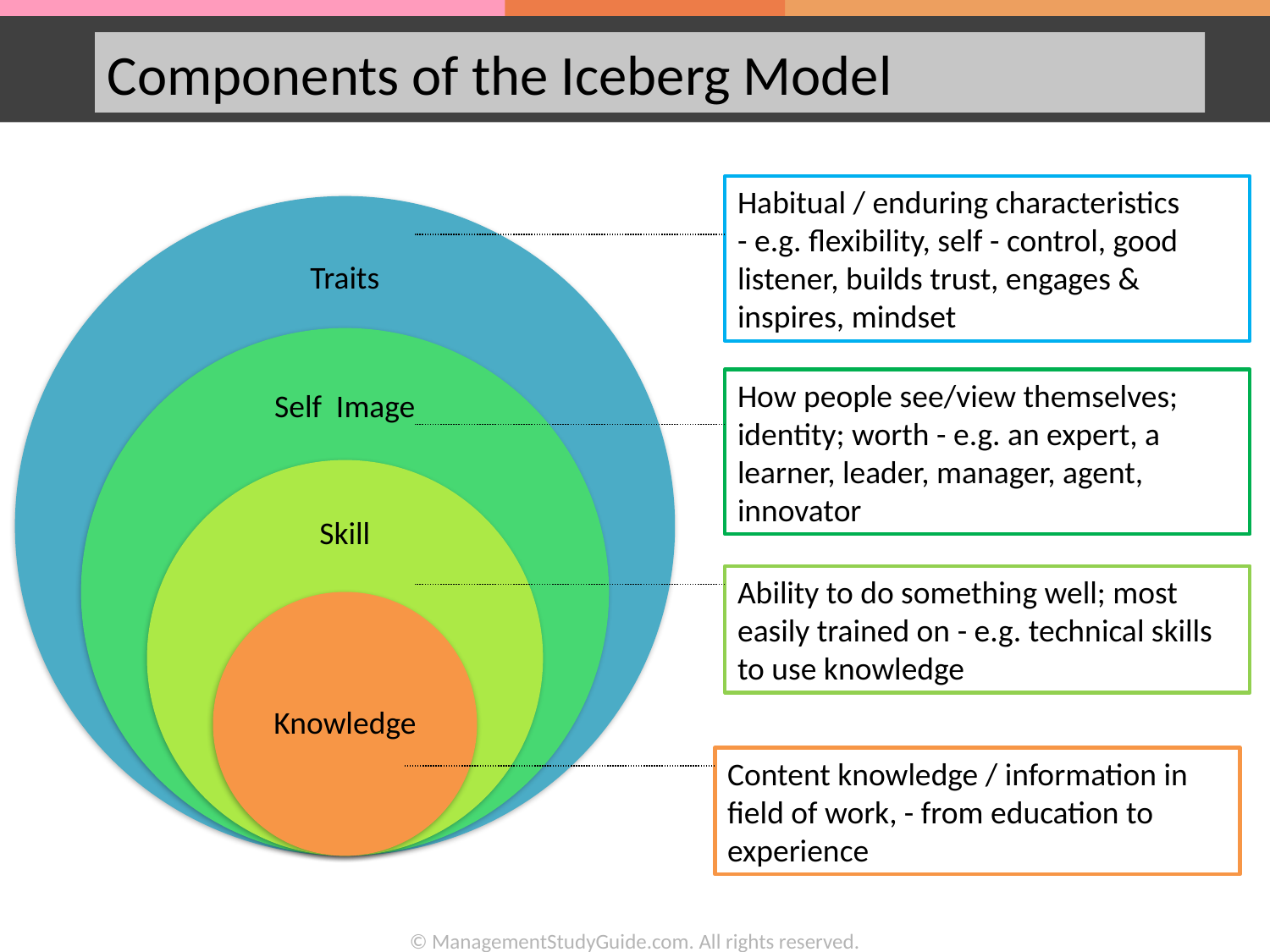

Components of the Iceberg Model
Habitual / enduring characteristics
- e.g. flexibility, self - control, good listener, builds trust, engages & inspires, mindset

Traits

Self  Image
How people see/view themselves; identity; worth - e.g. an expert, a learner, leader, manager, agent, innovator

Skill
Ability to do something well; most easily trained on - e.g. technical skills to use knowledge

Knowledge
Content knowledge / information in field of work, - from education to experience
© ManagementStudyGuide.com. All rights reserved.